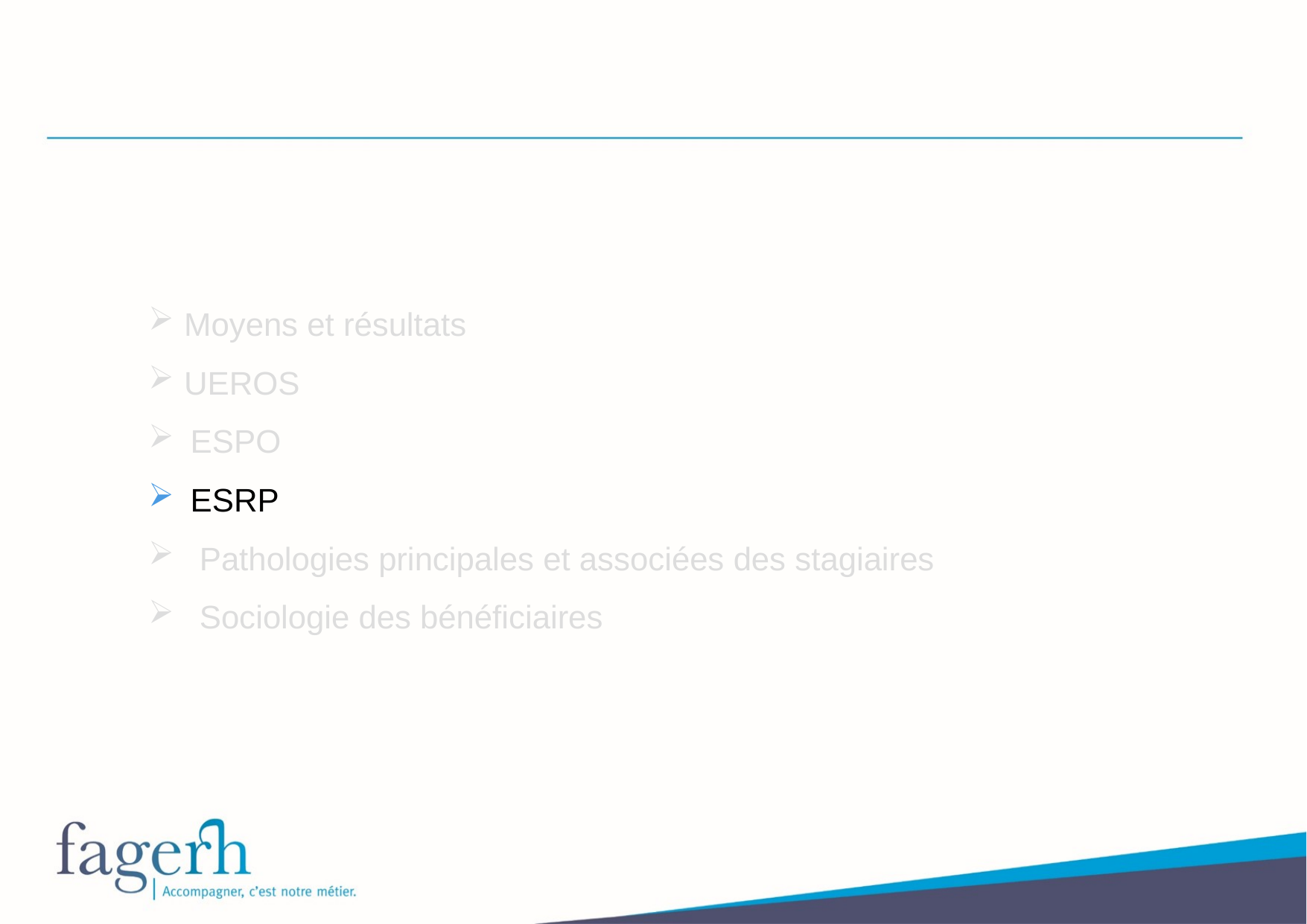

Moyens et résultats
 UEROS
ESPO
ESRP
 Pathologies principales et associées des stagiaires
 Sociologie des bénéficiaires